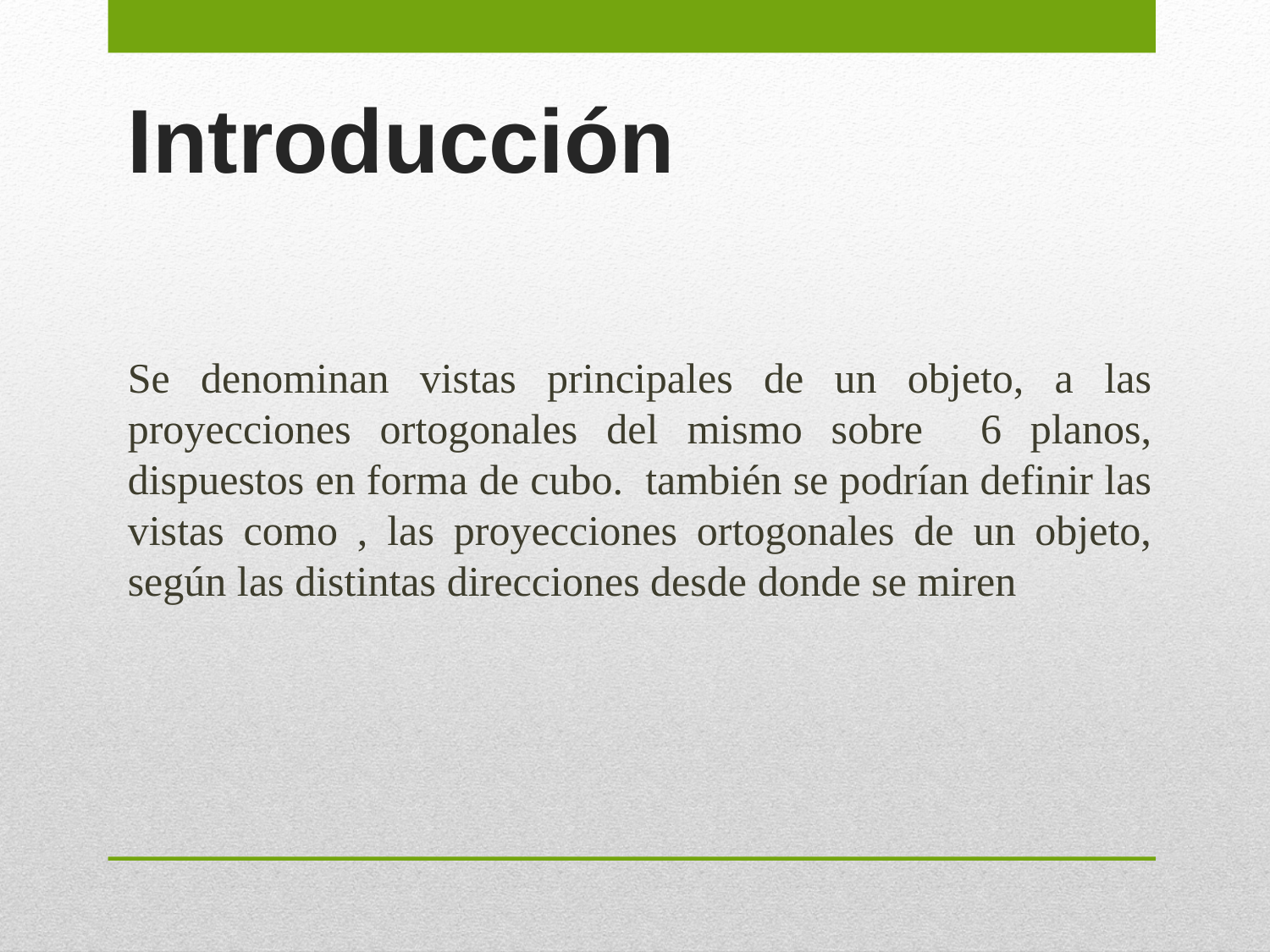

# Introducción
Se denominan vistas principales de un objeto, a las proyecciones ortogonales del mismo sobre  6 planos, dispuestos en forma de cubo.  también se podrían definir las vistas como , las proyecciones ortogonales de un objeto, según las distintas direcciones desde donde se miren